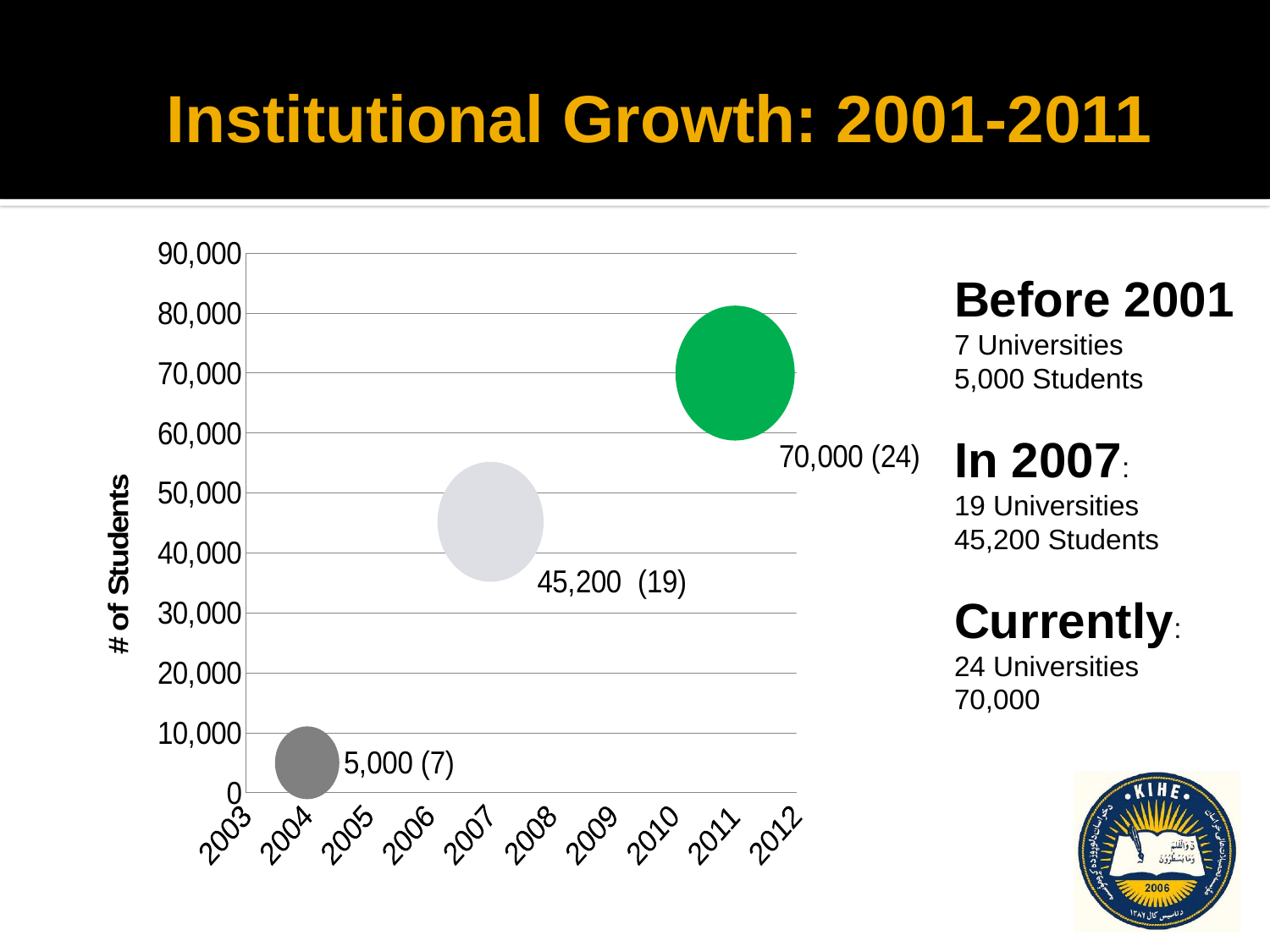

# Institutional Growth: 2001-2011

### Chart

| Category | # of Students |
|---|---|
Before 2001
7 Universities
5,000 Students

In 2007:
19 Universities
45,200 Students

Currently:
24 Universities
70,000